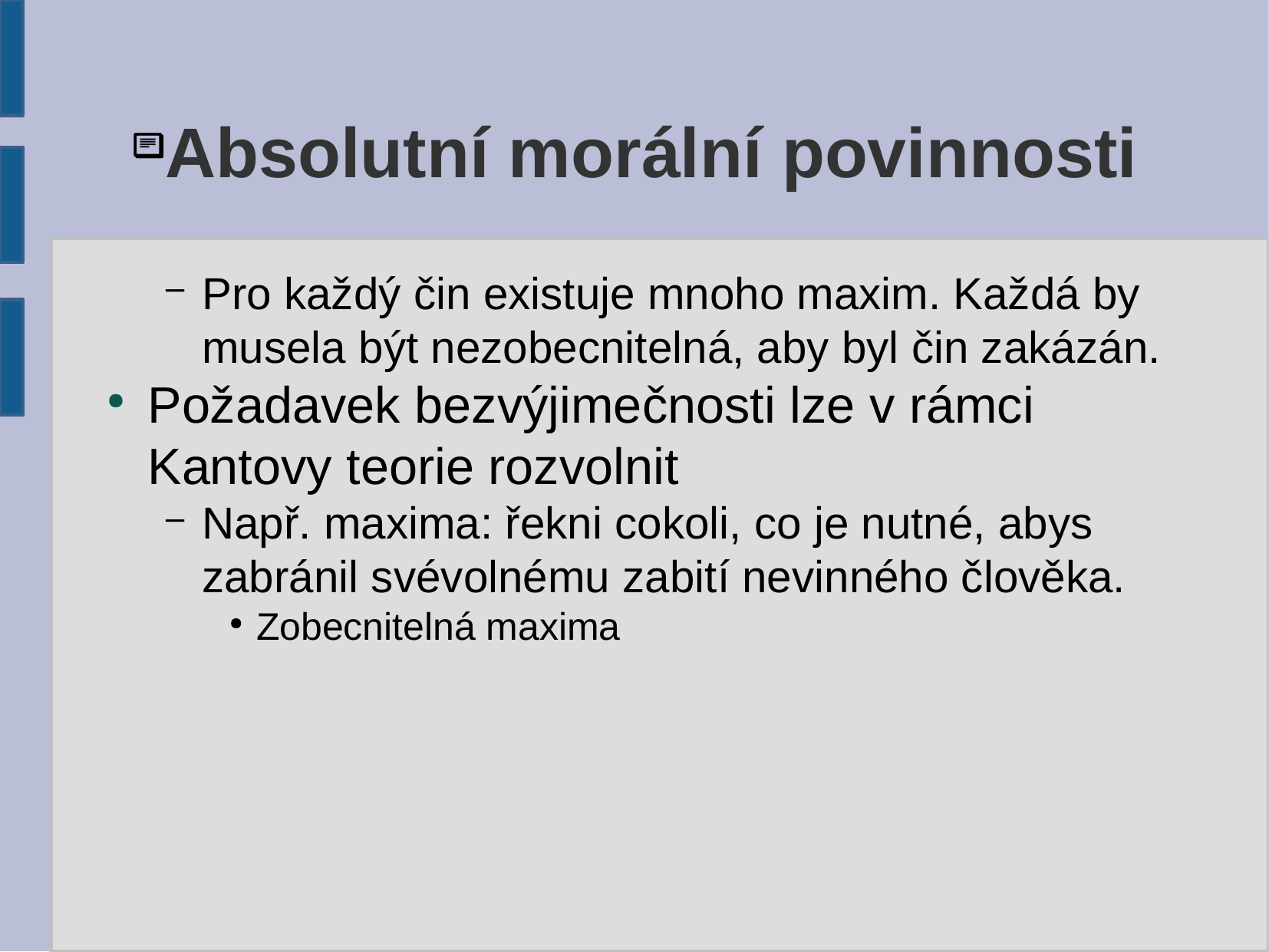

# Absolutní morální povinnosti
Pro každý čin existuje mnoho maxim. Každá by musela být nezobecnitelná, aby byl čin zakázán.
Požadavek bezvýjimečnosti lze v rámci Kantovy teorie rozvolnit
Např. maxima: řekni cokoli, co je nutné, abys zabránil svévolnému zabití nevinného člověka.
Zobecnitelná maxima